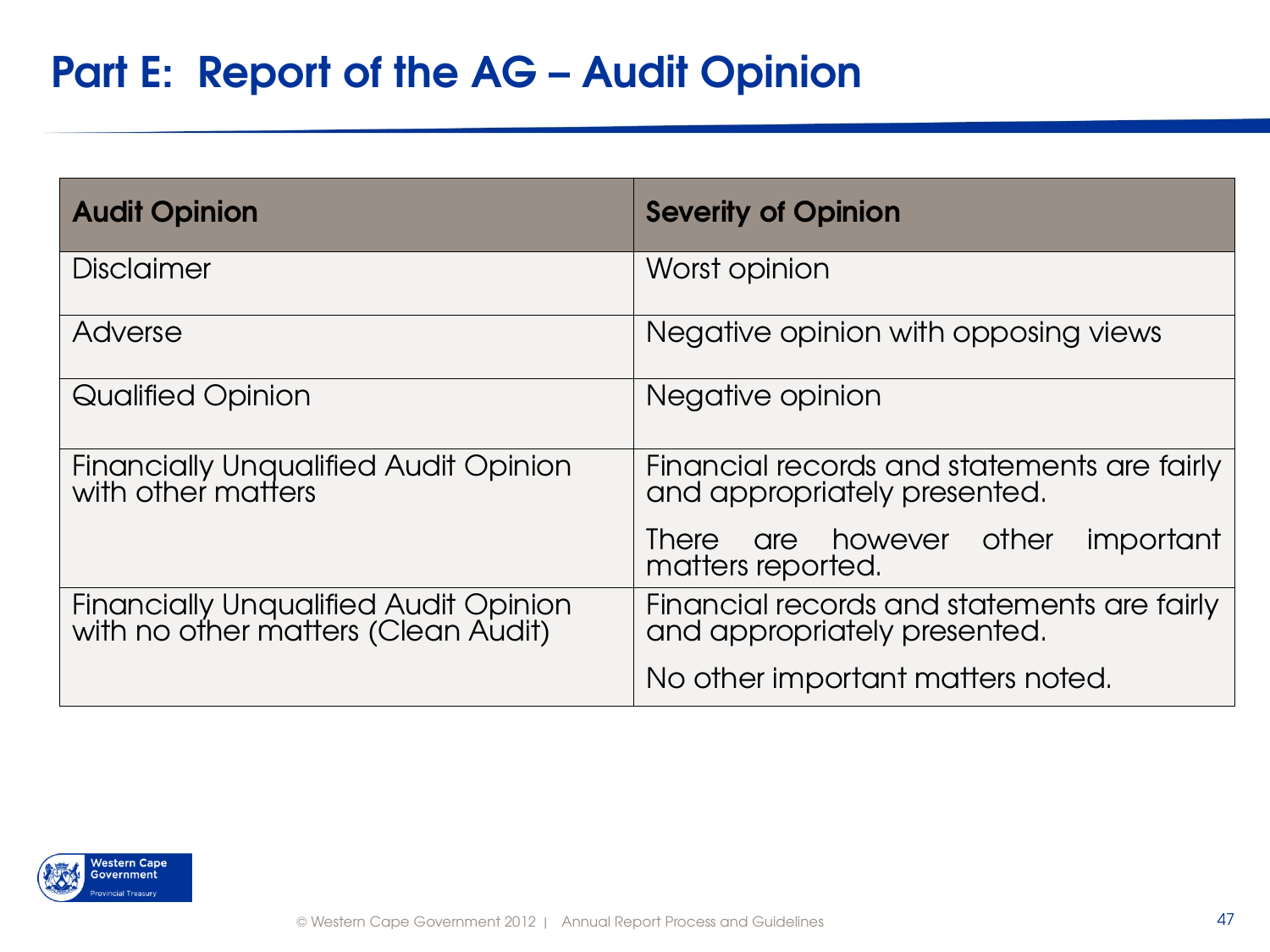

# Part E:  Report of the AG – Audit Opinion
| Audit Opinion | Severity of Opinion |
| --- | --- |
| Disclaimer | Worst opinion |
| Adverse | Negative opinion with opposing views |
| Qualified Opinion | Negative opinion |
| Financially Unqualified Audit Opinion with other matters | Financial records and statements are fairly and appropriately presented. There are however other important matters reported. |
| Financially Unqualified Audit Opinion with no other matters (Clean Audit) | Financial records and statements are fairly and appropriately presented. No other important matters noted. |
Annual Report Process and Guidelines
47